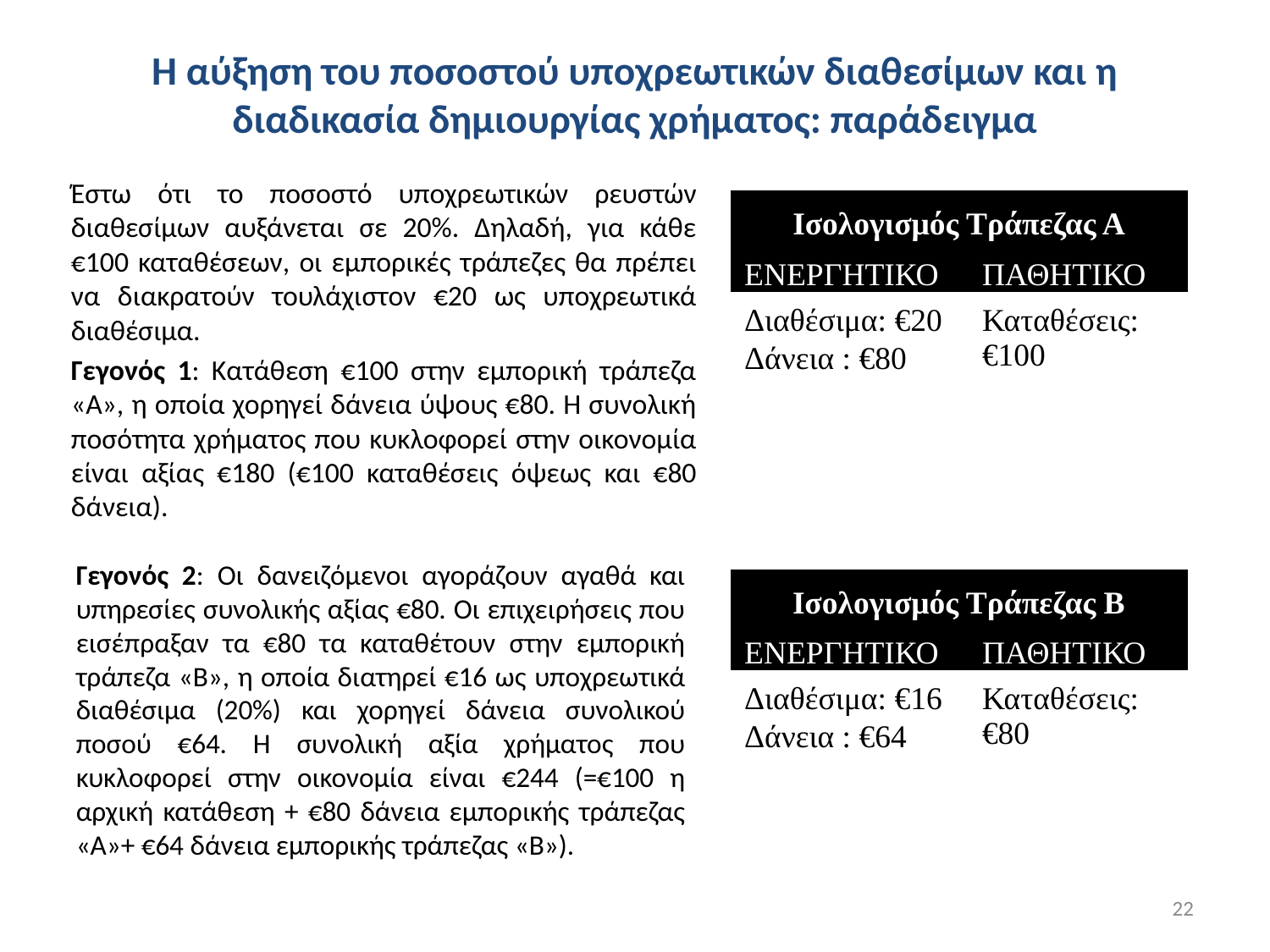

# Η αύξηση του ποσοστού υποχρεωτικών διαθεσίμων και η διαδικασία δημιουργίας χρήματος: παράδειγμα
Έστω ότι το ποσοστό υποχρεωτικών ρευστών διαθεσίμων αυξάνεται σε 20%. Δηλαδή, για κάθε €100 καταθέσεων, οι εμπορικές τράπεζες θα πρέπει να διακρατούν τουλάχιστον €20 ως υποχρεωτικά διαθέσιμα.
Γεγονός 1: Κατάθεση €100 στην εμπορική τράπεζα «Α», η οποία χορηγεί δάνεια ύψους €80. Η συνολική ποσότητα χρήματος που κυκλοφορεί στην οικονομία είναι αξίας €180 (€100 καταθέσεις όψεως και €80 δάνεια).

| Ισολογισμός Τράπεζας Α |  |
| --- | --- |
| ΕΝΕΡΓΗΤΙΚΟ | ΠΑΘΗΤΙΚΟ |
| Διαθέσιμα: €20 Δάνεια : €80 | Καταθέσεις: €100 |
Γεγονός 2: Οι δανειζόμενοι αγοράζουν αγαθά και υπηρεσίες συνολικής αξίας €80. Οι επιχειρήσεις που εισέπραξαν τα €80 τα καταθέτουν στην εμπορική τράπεζα «Β», η οποία διατηρεί €16 ως υποχρεωτικά διαθέσιμα (20%) και χορηγεί δάνεια συνολικού ποσού €64. Η συνολική αξία χρήματος που κυκλοφορεί στην οικονομία είναι €244 (=€100 η αρχική κατάθεση + €80 δάνεια εμπορικής τράπεζας «Α»+ €64 δάνεια εμπορικής τράπεζας «Β»).
| Ισολογισμός Τράπεζας Β |  |
| --- | --- |
| ΕΝΕΡΓΗΤΙΚΟ | ΠΑΘΗΤΙΚΟ |
| Διαθέσιμα: €16 Δάνεια : €64 | Καταθέσεις: €80 |
22